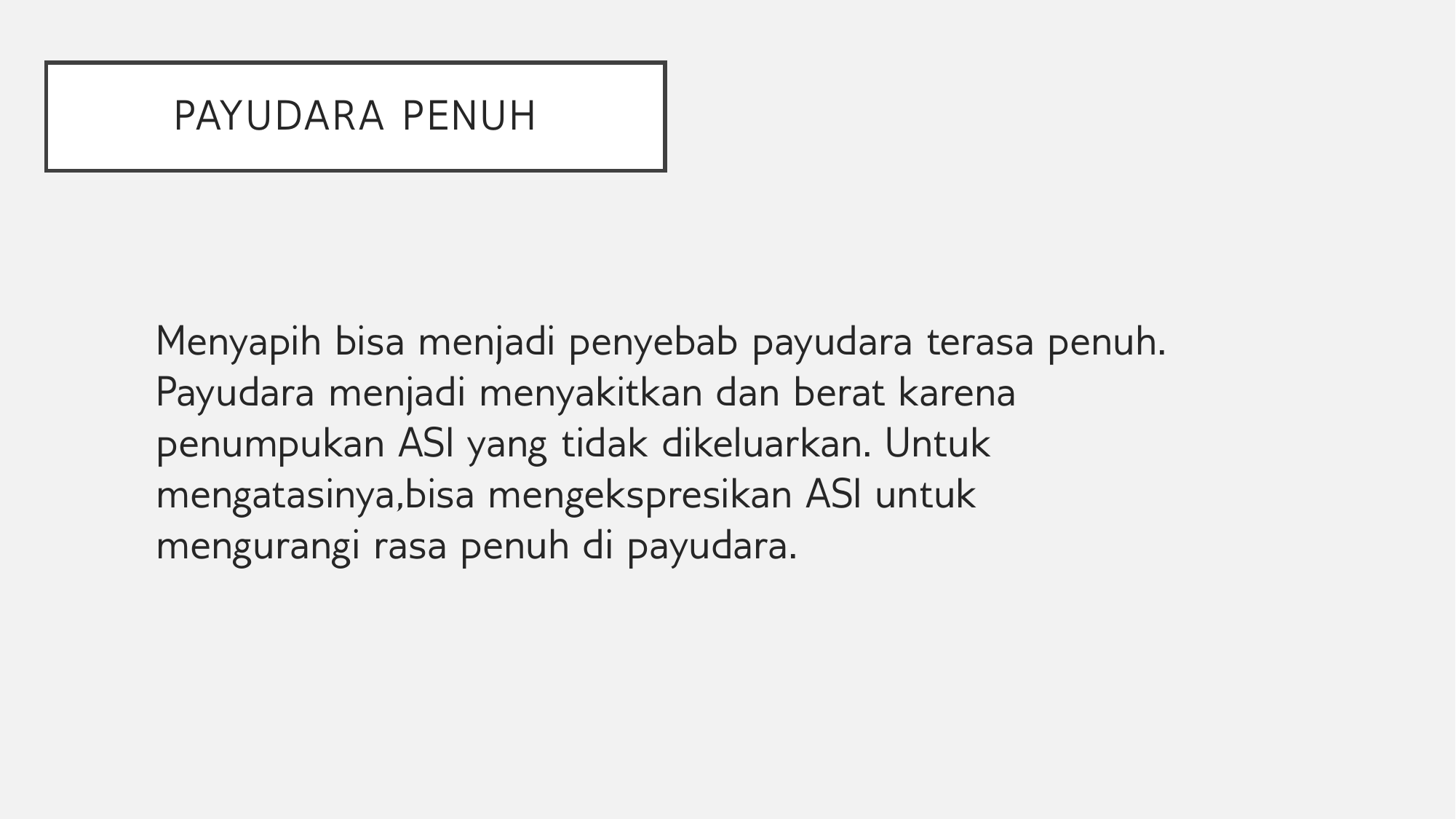

# Payudara penuh

Menyapih bisa menjadi penyebab payudara terasa penuh. Payudara menjadi menyakitkan dan berat karena penumpukan ASI yang tidak dikeluarkan. Untuk mengatasinya,bisa mengekspresikan ASI untuk mengurangi rasa penuh di payudara.